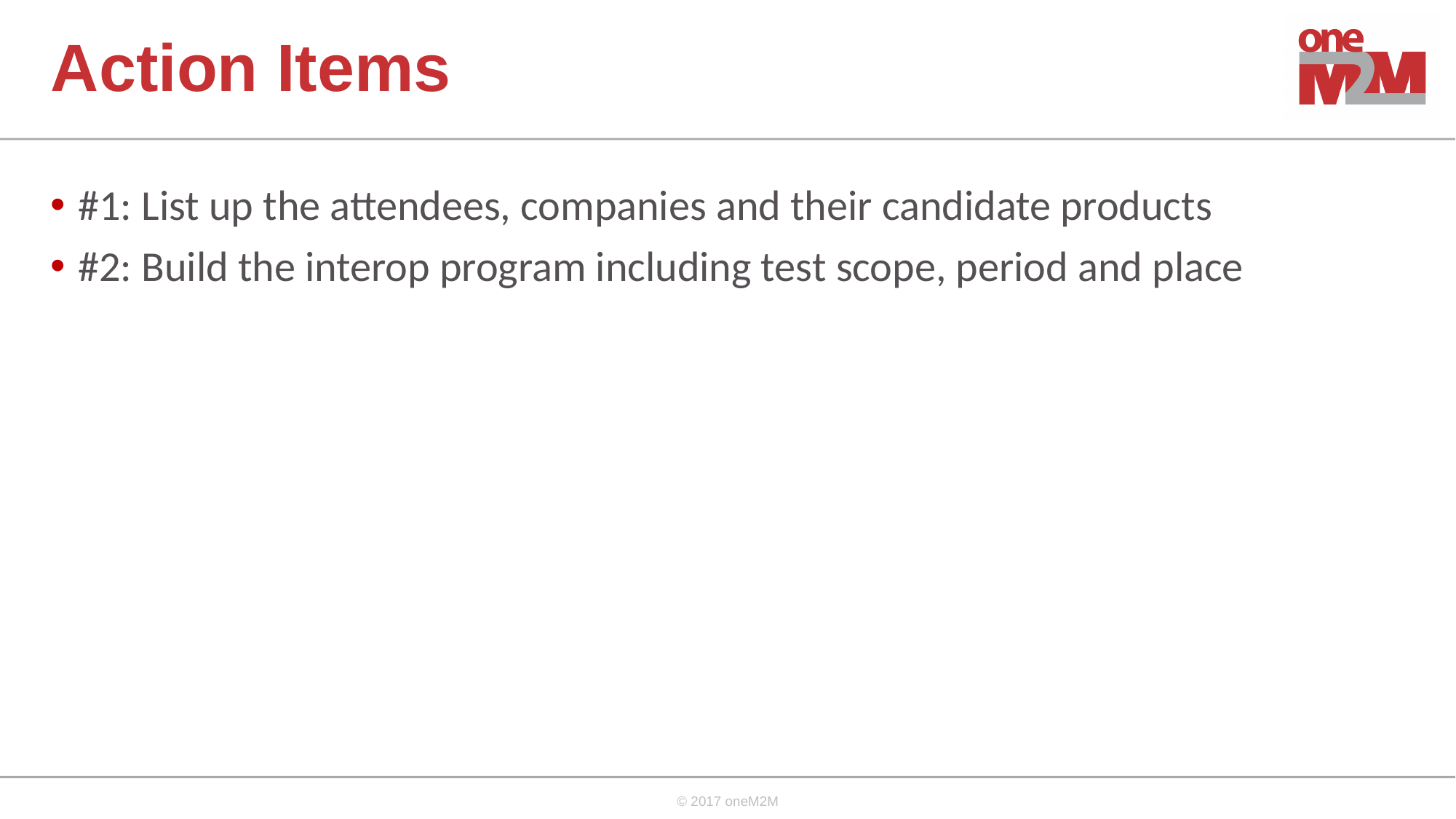

# Action Items
#1: List up the attendees, companies and their candidate products
#2: Build the interop program including test scope, period and place